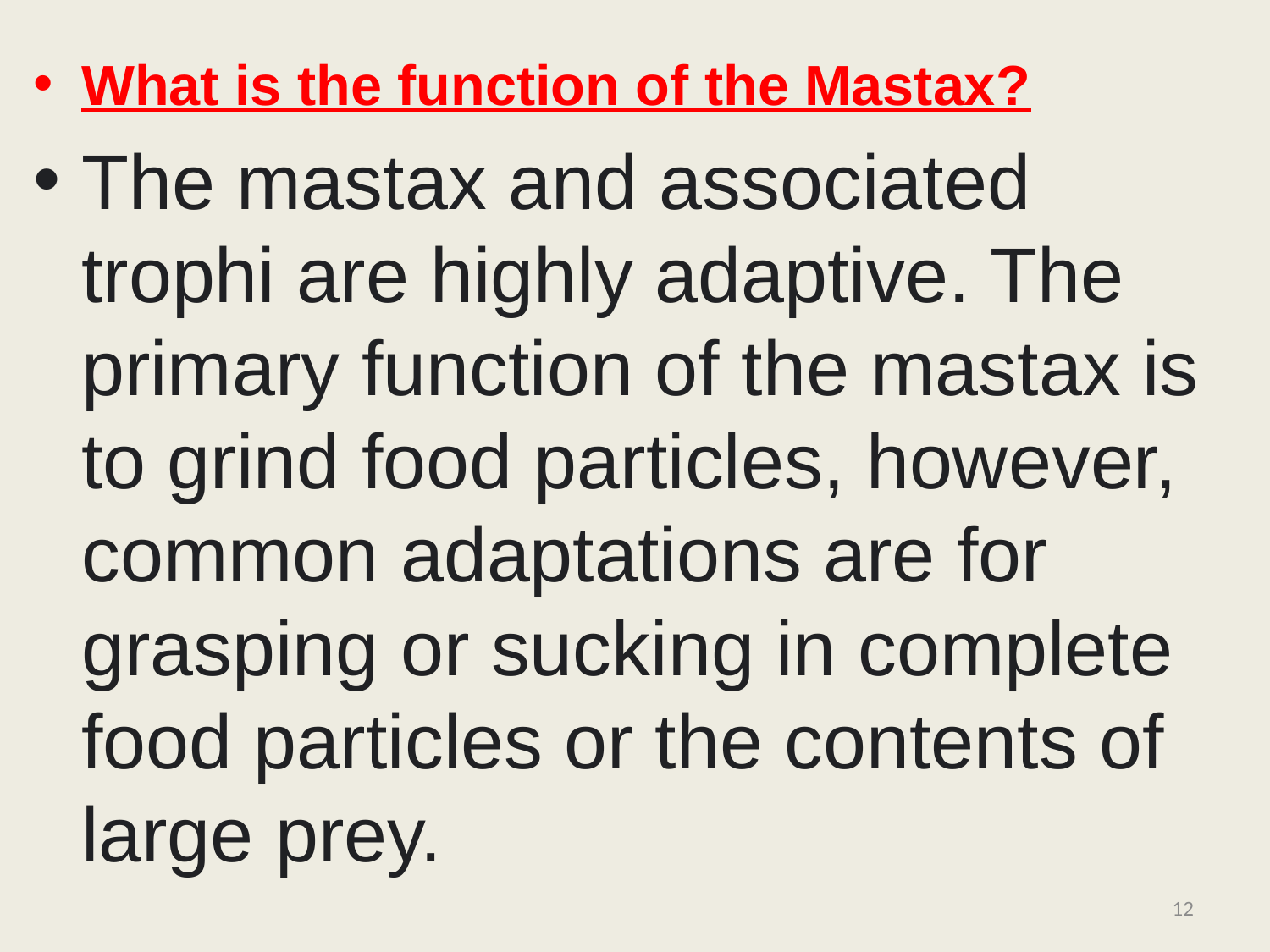

What is the function of the Mastax?
The mastax and associated trophi are highly adaptive. The primary function of the mastax is to grind food particles, however, common adaptations are for grasping or sucking in complete food particles or the contents of large prey.

12